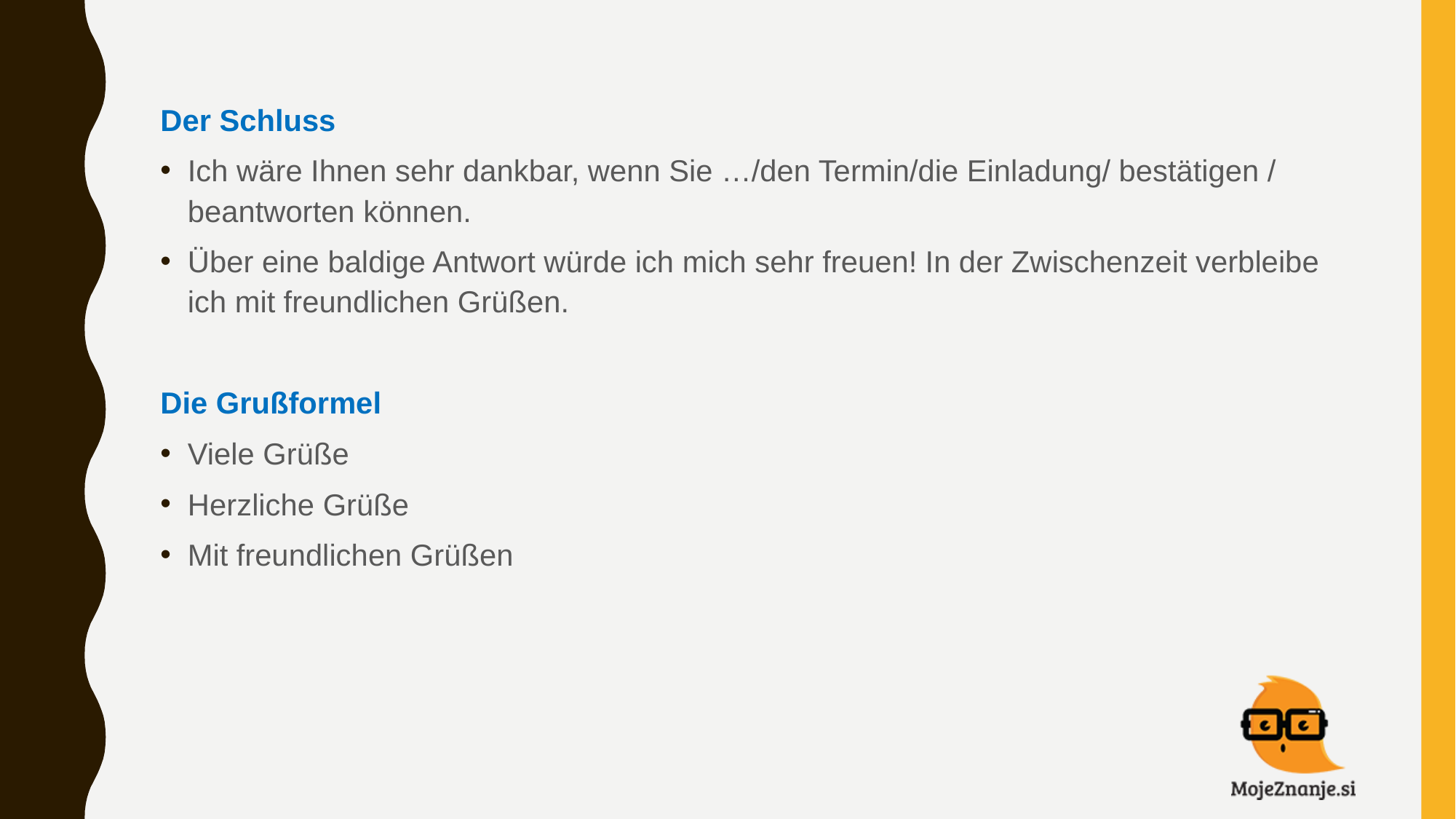

Der Schluss
Ich wäre Ihnen sehr dankbar, wenn Sie …/den Termin/die Einladung/ bestätigen / beantworten können.
Über eine baldige Antwort würde ich mich sehr freuen! In der Zwischenzeit verbleibe ich mit freundlichen Grüßen.

Die Grußformel
Viele Grüße
Herzliche Grüße
Mit freundlichen Grüßen